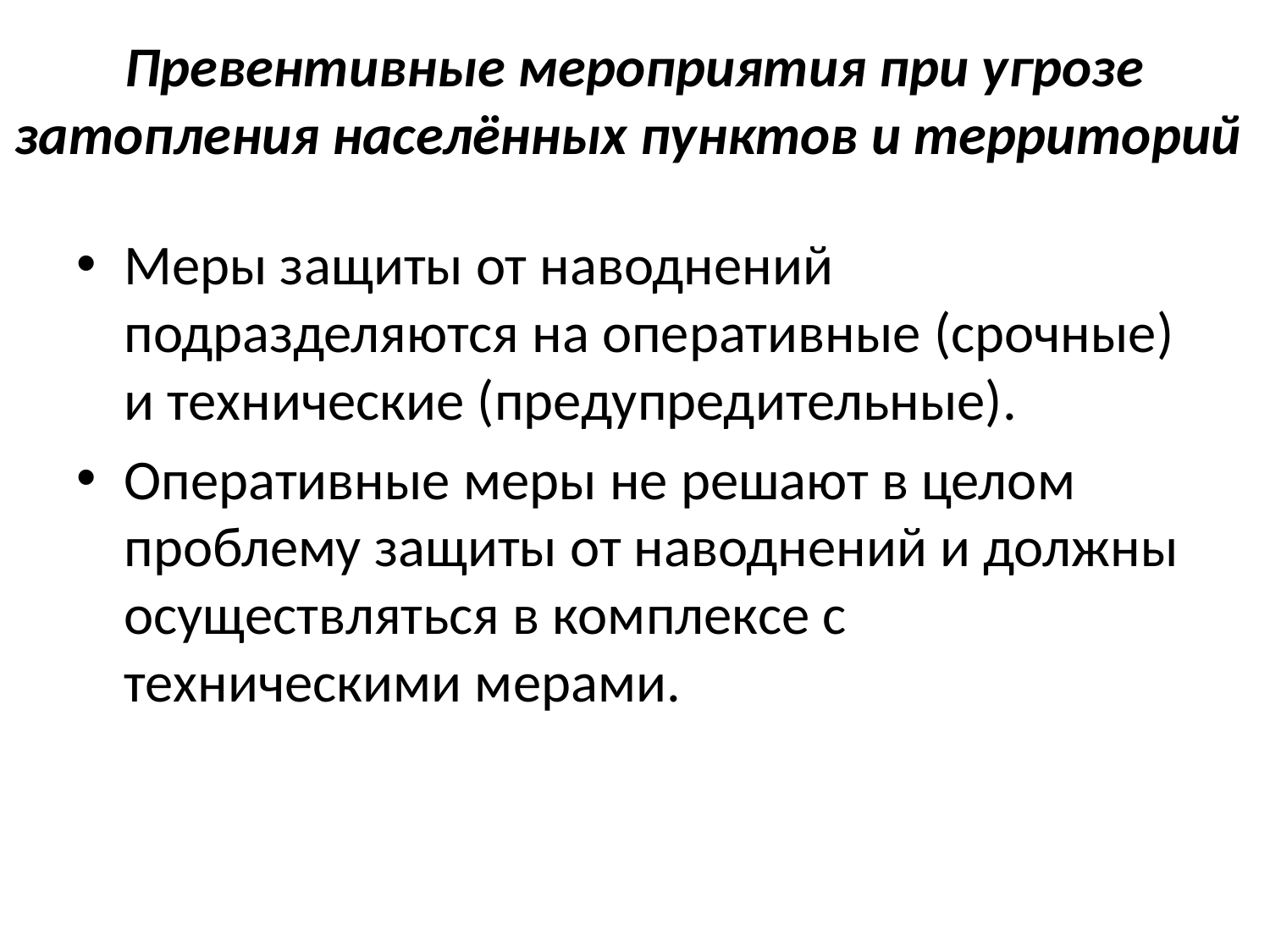

# Превентивные мероприятия при угрозе затопления населённых пунктов и территорий
Меры защиты от наводнений подразделяются на оперативные (срочные) и технические (предупредительные).
Оперативные меры не решают в целом проблему защиты от наводнений и должны осуществляться в комплексе с техническими мерами.